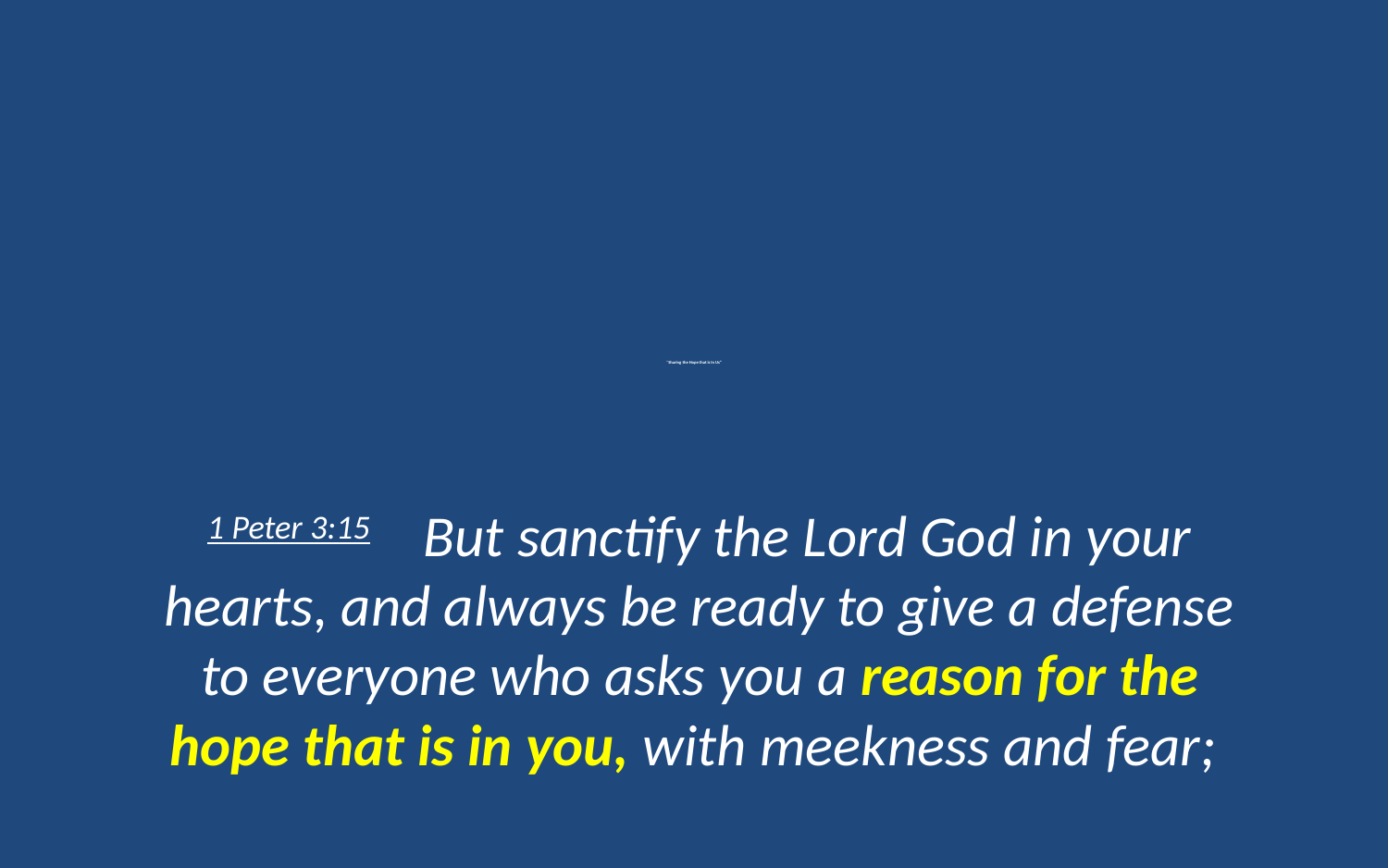

# “Sharing the Hope that is In Us”
1 Peter 3:15       But sanctify the Lord God in your hearts, and always be ready to give a defense to everyone who asks you a reason for the hope that is in you, with meekness and fear;